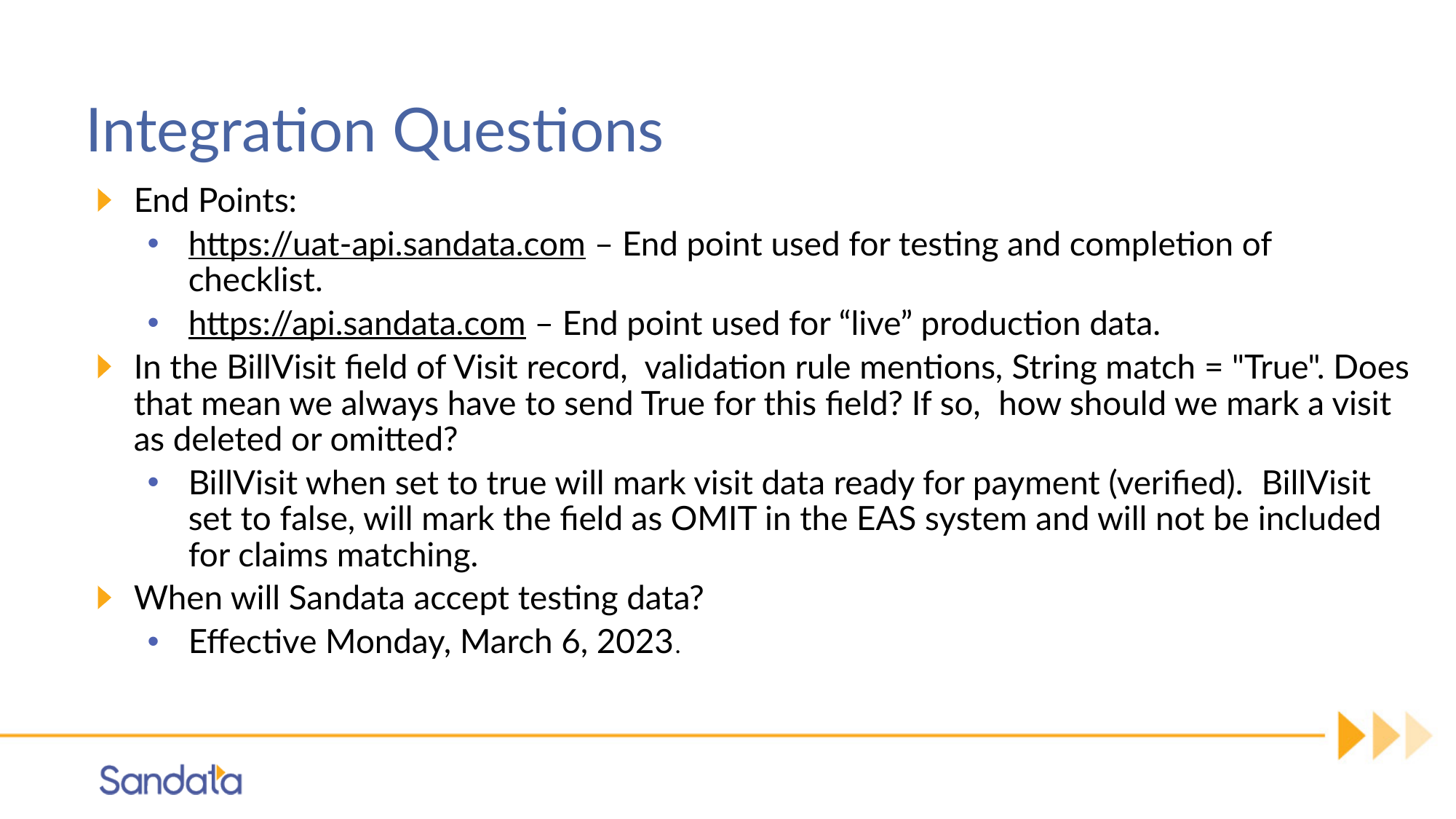

# Integration Questions
End Points:
https://uat-api.sandata.com – End point used for testing and completion of checklist.
https://api.sandata.com – End point used for “live” production data.
In the BillVisit field of Visit record,  validation rule mentions, String match = "True". Does that mean we always have to send True for this field? If so,  how should we mark a visit as deleted or omitted?
BillVisit when set to true will mark visit data ready for payment (verified).  BillVisit set to false, will mark the field as OMIT in the EAS system and will not be included for claims matching.
When will Sandata accept testing data?
Effective Monday, March 6, 2023.